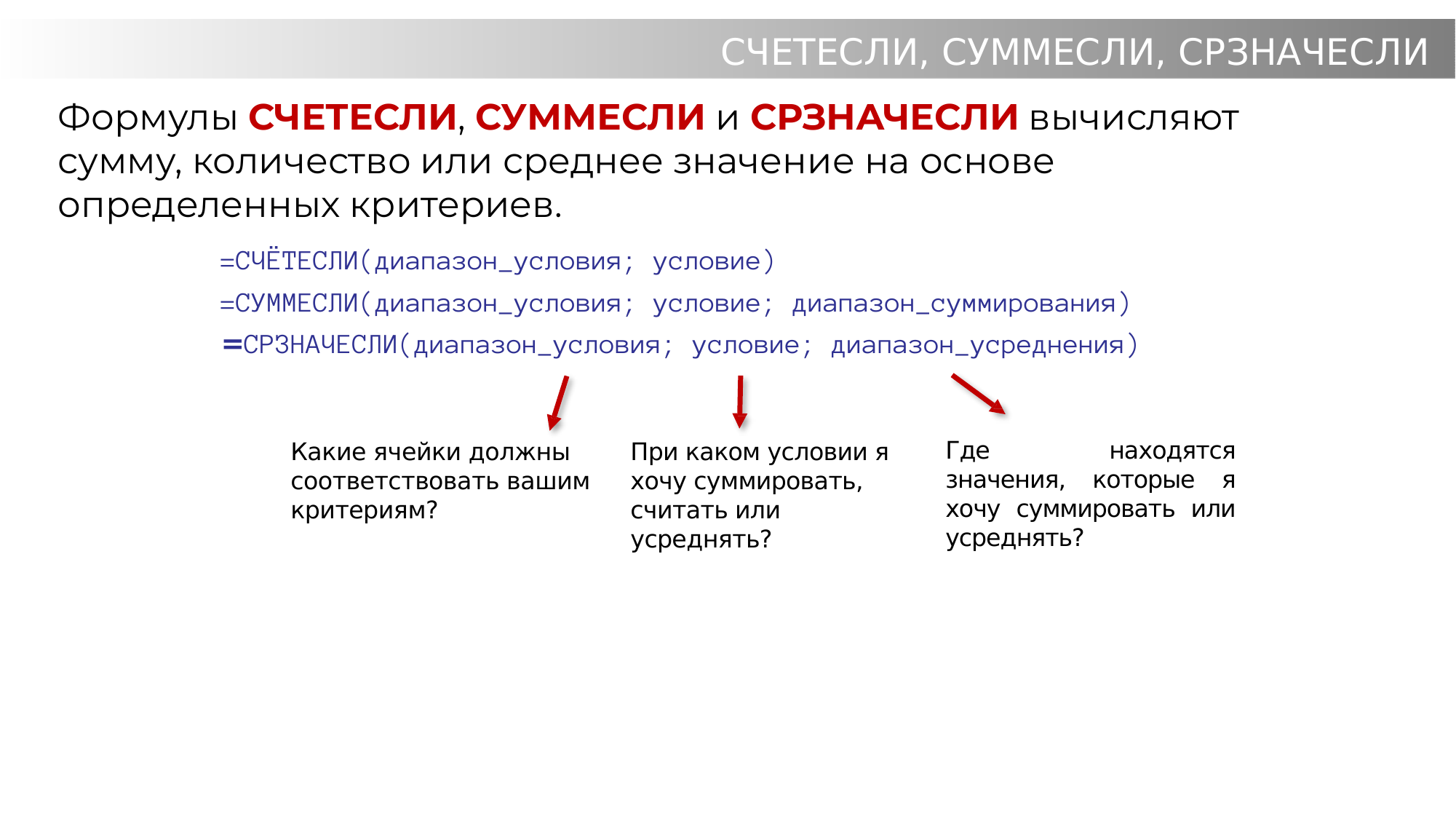

# СЧЕТЕСЛИ, СУММЕСЛИ, СРЗНАЧЕСЛИ
Формулы СЧЕТЕСЛИ, СУММЕСЛИ и СРЗНАЧЕСЛИ вычисляют сумму, количество или среднее значение на основе определенных критериев.
=СЧЁТЕСЛИ(диапазон_условия; условие)
=СУММЕСЛИ(диапазон_условия; условие; диапазон_суммирования)
=СРЗНАЧЕСЛИ(диапазон_условия; условие; диапазон_усреднения)

Где находятся значения, которые я хочу суммировать или усреднять?
При каком условии я хочу суммировать, считать или усреднять?
Какие ячейки должны соответствовать вашим критериям?